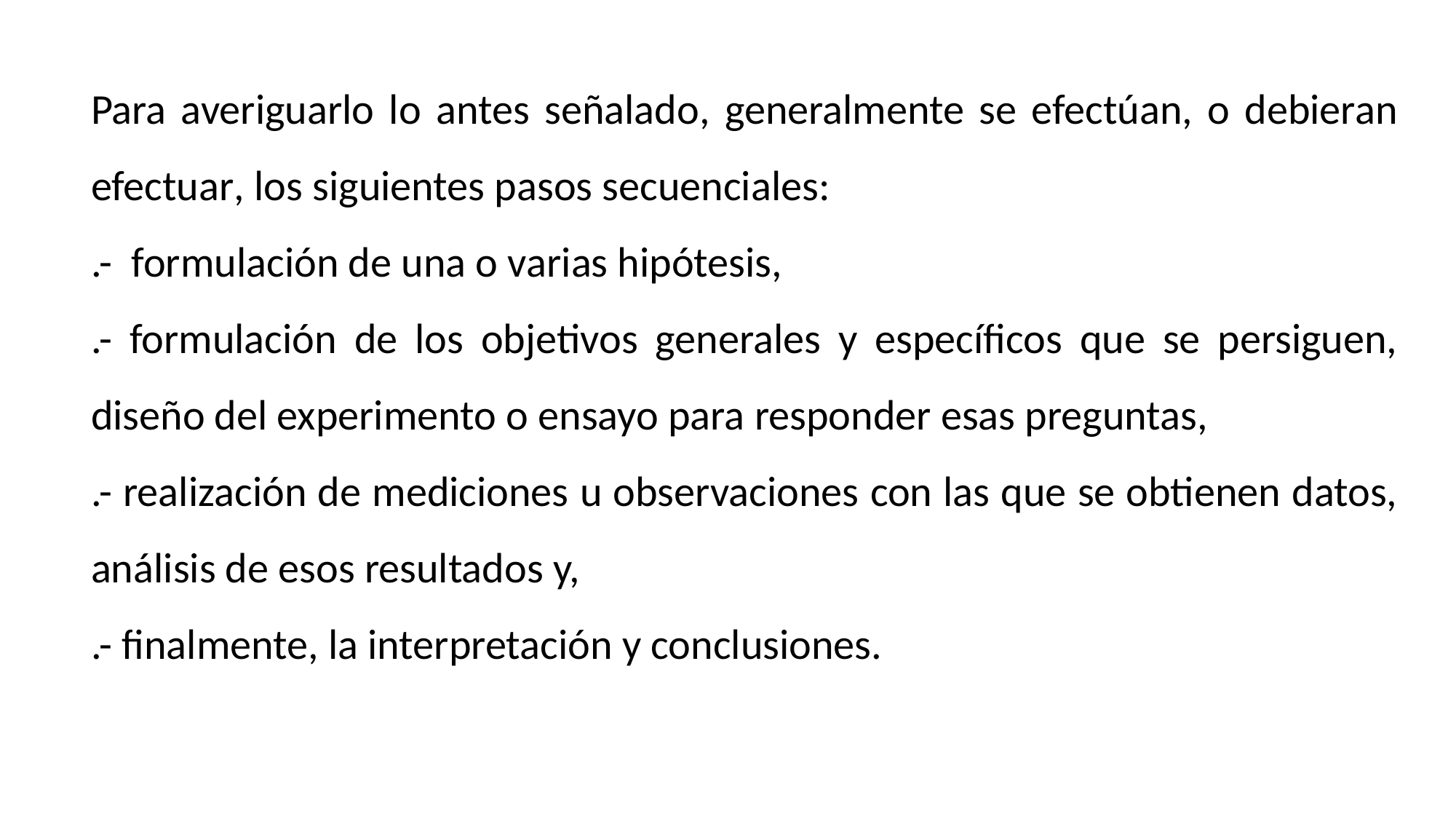

Para averiguarlo lo antes señalado, generalmente se efectúan, o debieran efectuar, los siguientes pasos secuenciales:
.-  formulación de una o varias hipótesis,
.- formulación de los objetivos generales y específicos que se persiguen, diseño del experimento o ensayo para responder esas preguntas,
.- realización de mediciones u observaciones con las que se obtienen datos, análisis de esos resultados y,
.- finalmente, la interpretación y conclusiones.